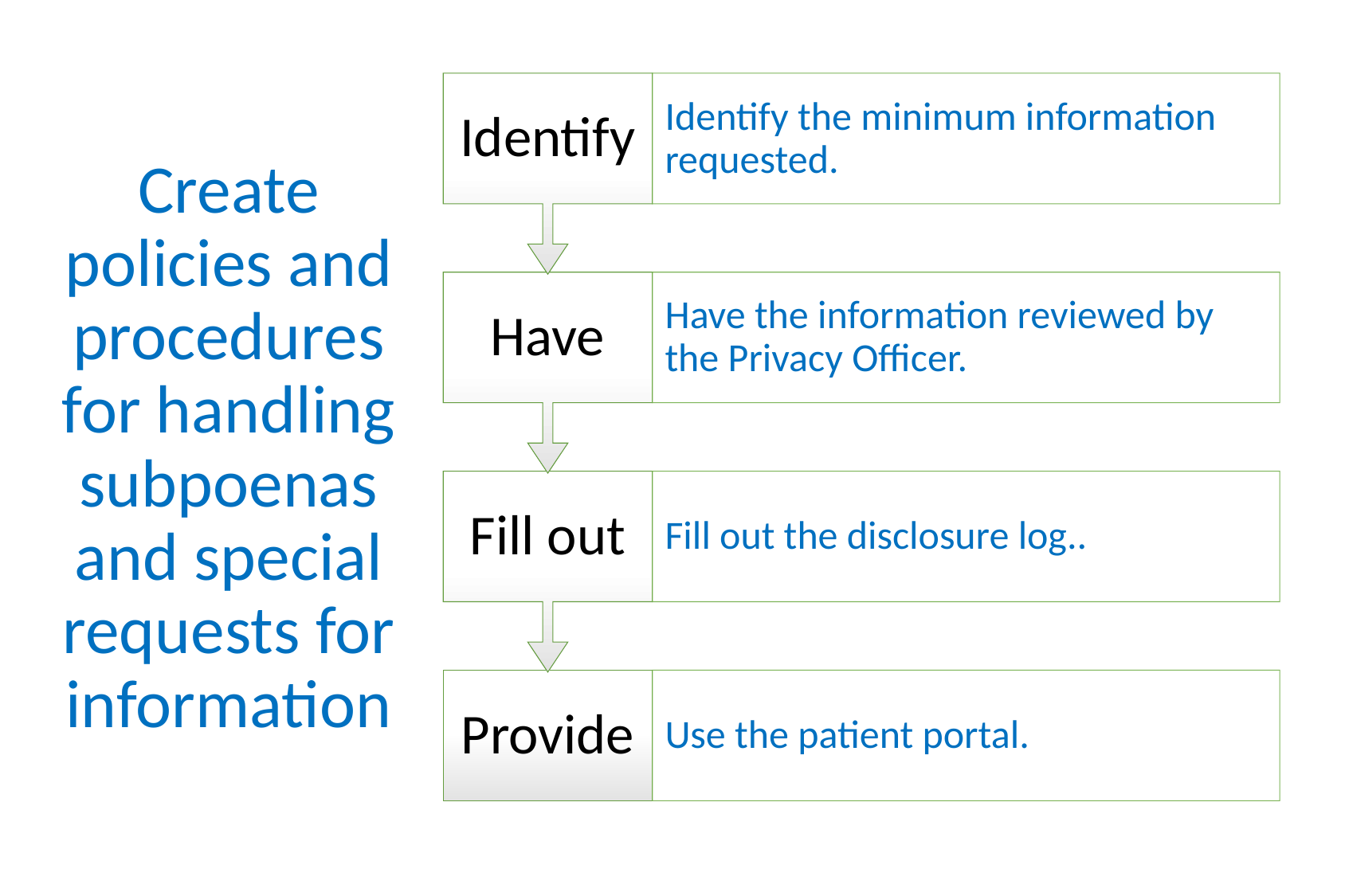

Provide
Use the patient portal.
Fill out
Fill out the disclosure log..
Have
Have the information reviewed by the Privacy Officer.
Identify
Identify the minimum information requested.
# Create policies and procedures for handling subpoenas and special requests for information